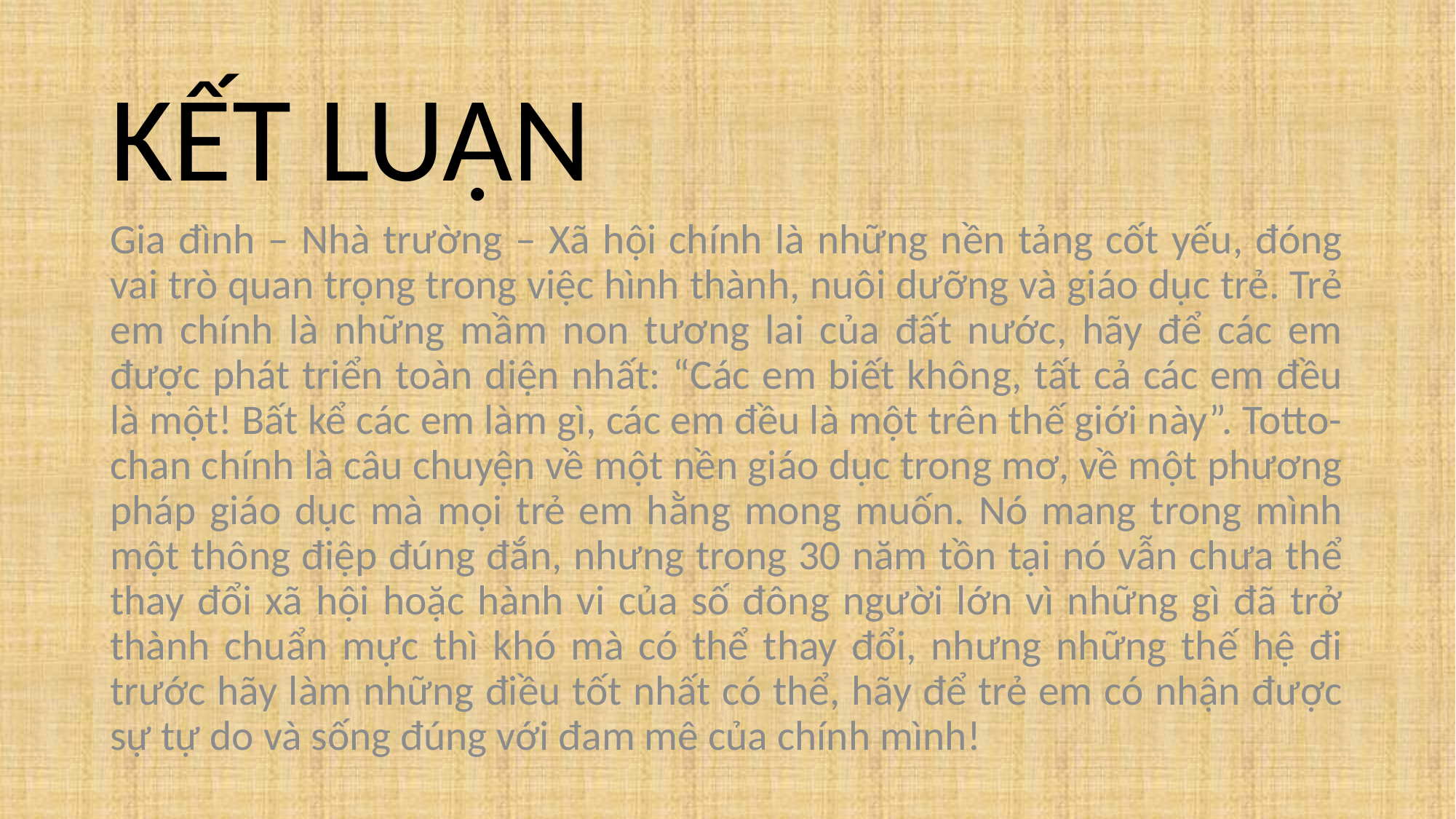

# KẾT LUẬN
Gia đình – Nhà trường – Xã hội chính là những nền tảng cốt yếu, đóng vai trò quan trọng trong việc hình thành, nuôi dưỡng và giáo dục trẻ. Trẻ em chính là những mầm non tương lai của đất nước, hãy để các em được phát triển toàn diện nhất: “Các em biết không, tất cả các em đều là một! Bất kể các em làm gì, các em đều là một trên thế giới này”. Totto-chan chính là câu chuyện về một nền giáo dục trong mơ, về một phương pháp giáo dục mà mọi trẻ em hằng mong muốn. Nó mang trong mình một thông điệp đúng đắn, nhưng trong 30 năm tồn tại nó vẫn chưa thể thay đổi xã hội hoặc hành vi của số đông người lớn vì những gì đã trở thành chuẩn mực thì khó mà có thể thay đổi, nhưng những thế hệ đi trước hãy làm những điều tốt nhất có thể, hãy để trẻ em có nhận được sự tự do và sống đúng với đam mê của chính mình!